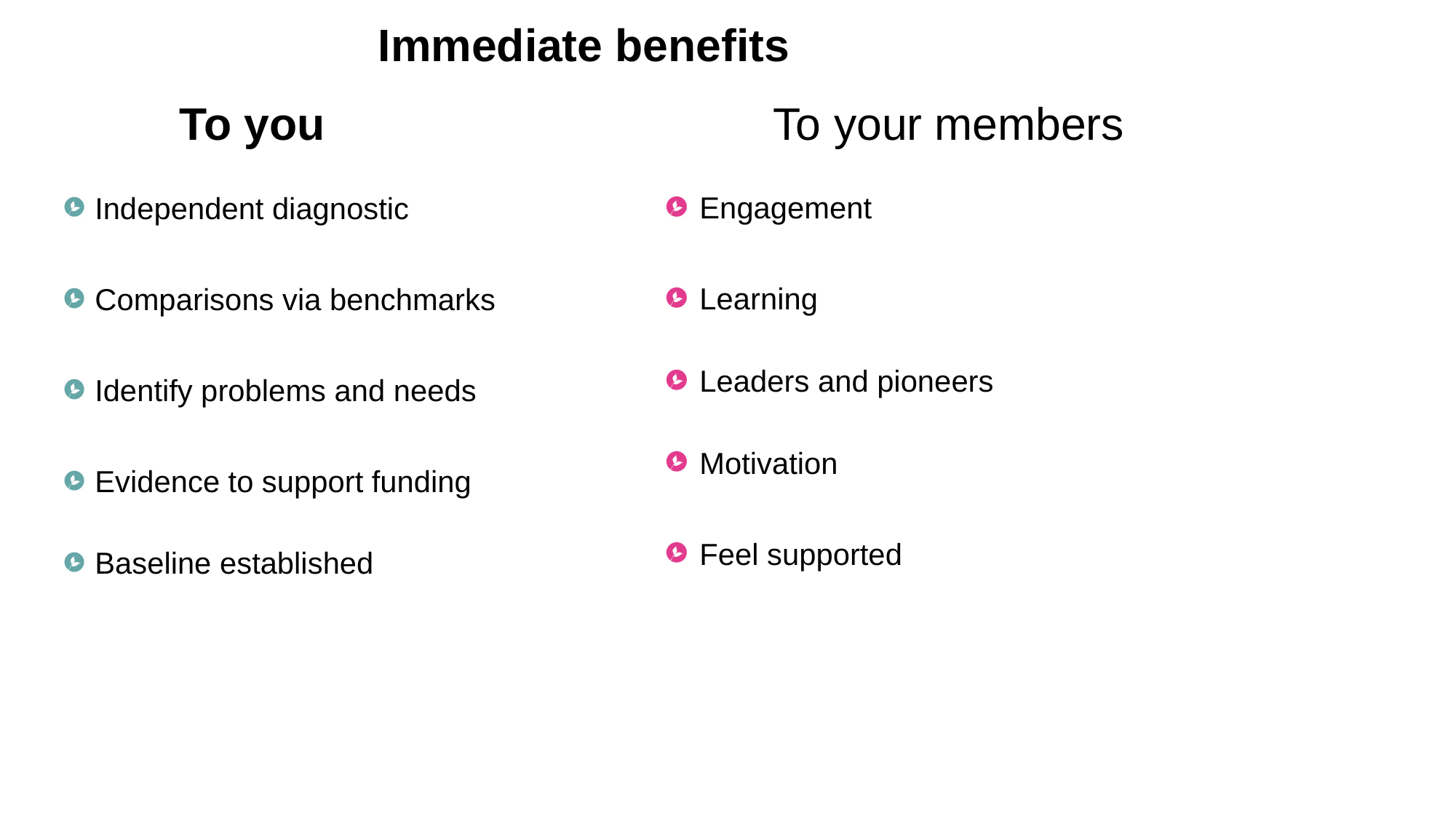

Immediate benefits
To you
To your members
Engagement

Learning
Leaders and pioneers
Motivation

Feel supported

Independent diagnostic

Comparisons via benchmarks

Identify problems and needs

Evidence to support funding
Baseline established